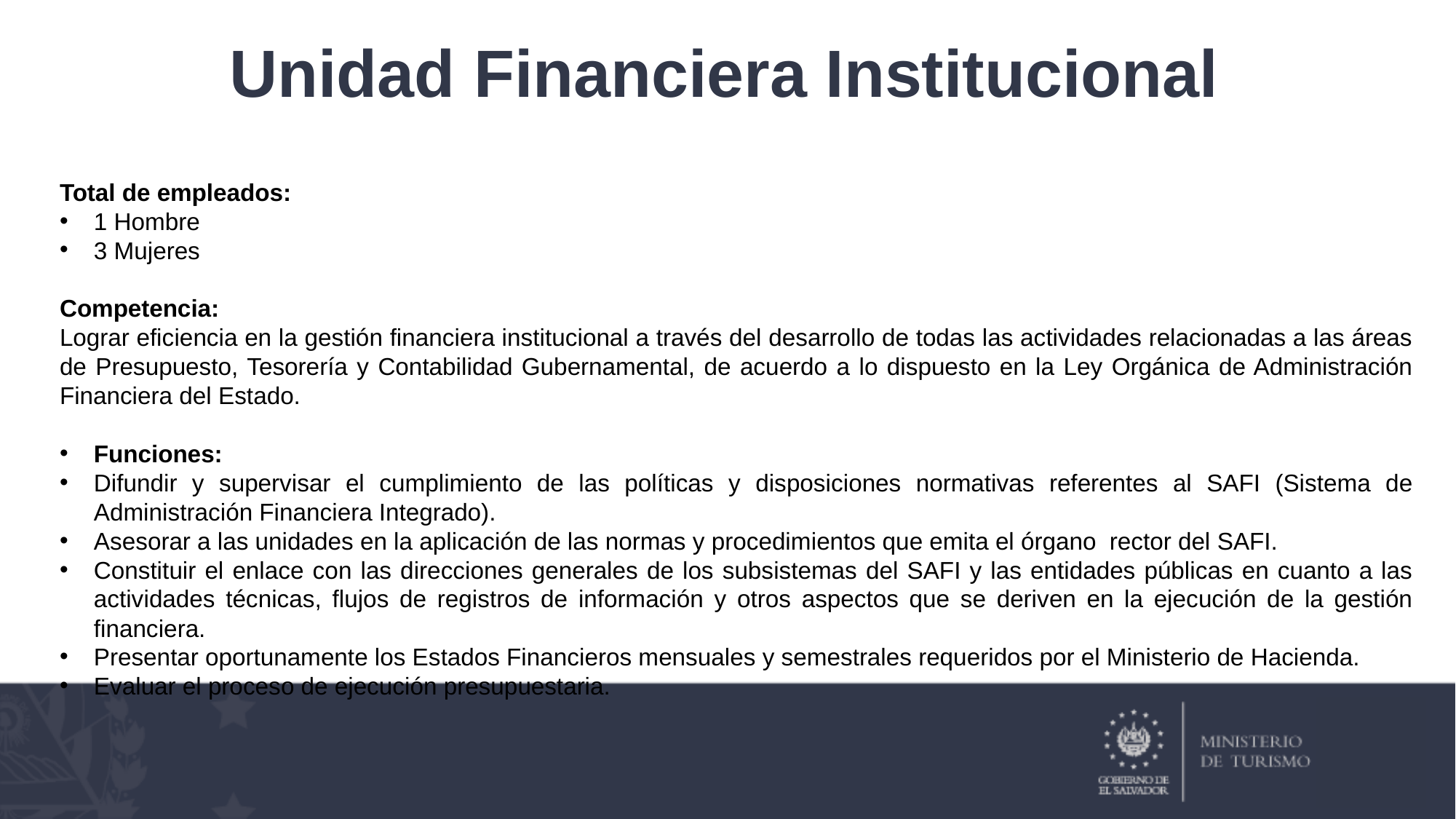

Unidad Financiera Institucional
Total de empleados:
1 Hombre
3 Mujeres

Competencia:
Lograr eficiencia en la gestión financiera institucional a través del desarrollo de todas las actividades relacionadas a las áreas de Presupuesto, Tesorería y Contabilidad Gubernamental, de acuerdo a lo dispuesto en la Ley Orgánica de Administración Financiera del Estado.

Funciones:
Difundir y supervisar el cumplimiento de las políticas y disposiciones normativas referentes al SAFI (Sistema de Administración Financiera Integrado).
Asesorar a las unidades en la aplicación de las normas y procedimientos que emita el órgano  rector del SAFI.
Constituir el enlace con las direcciones generales de los subsistemas del SAFI y las entidades públicas en cuanto a las actividades técnicas, flujos de registros de información y otros aspectos que se deriven en la ejecución de la gestión financiera.
Presentar oportunamente los Estados Financieros mensuales y semestrales requeridos por el Ministerio de Hacienda.
Evaluar el proceso de ejecución presupuestaria.